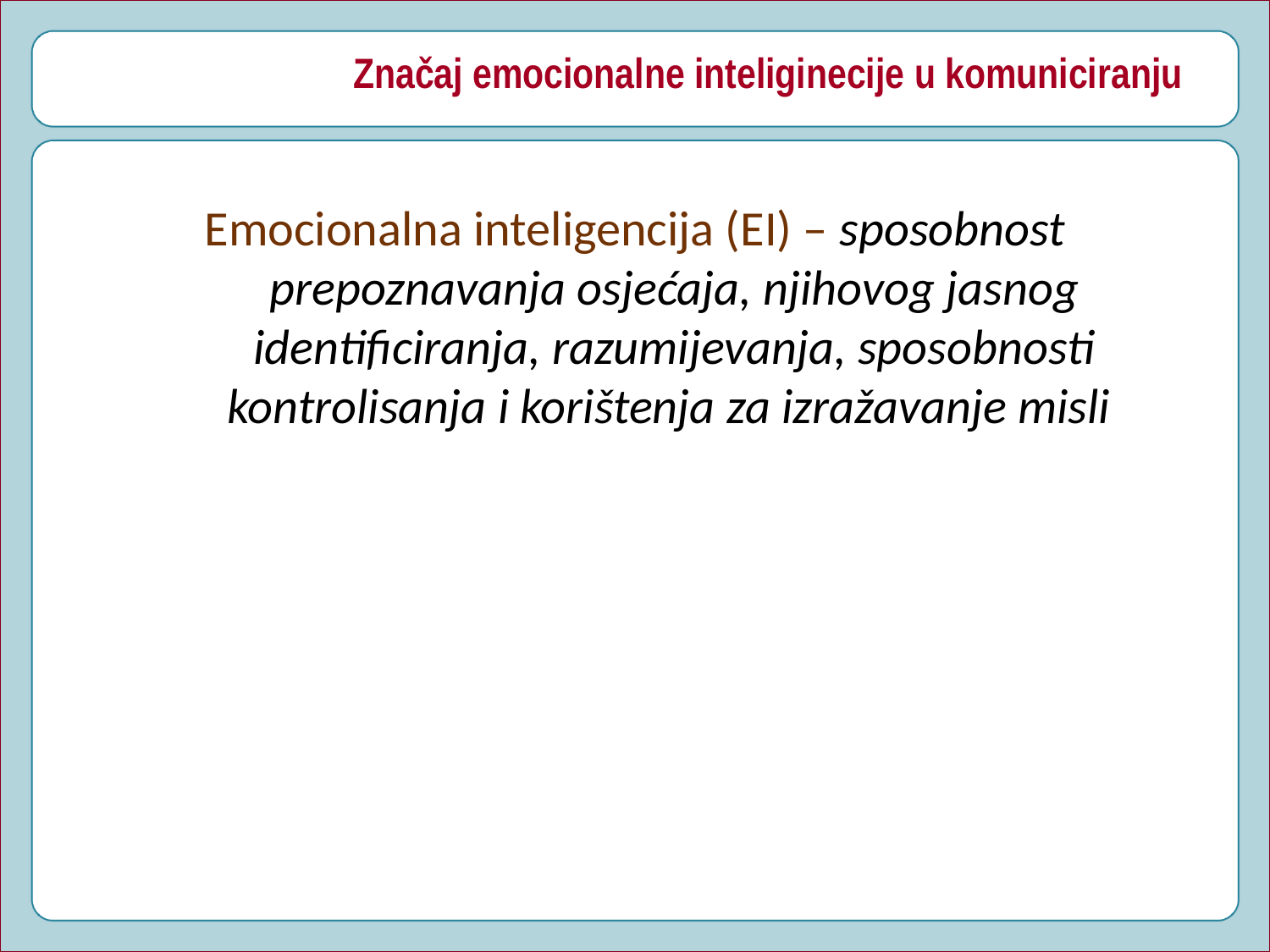

# Značaj emocionalne inteliginecije u komuniciranju
Emocionalna inteligencija (EI) – sposobnost prepoznavanja osjećaja, njihovog jasnog identificiranja, razumijevanja, sposobnosti kontrolisanja i korištenja za izražavanje misli

59